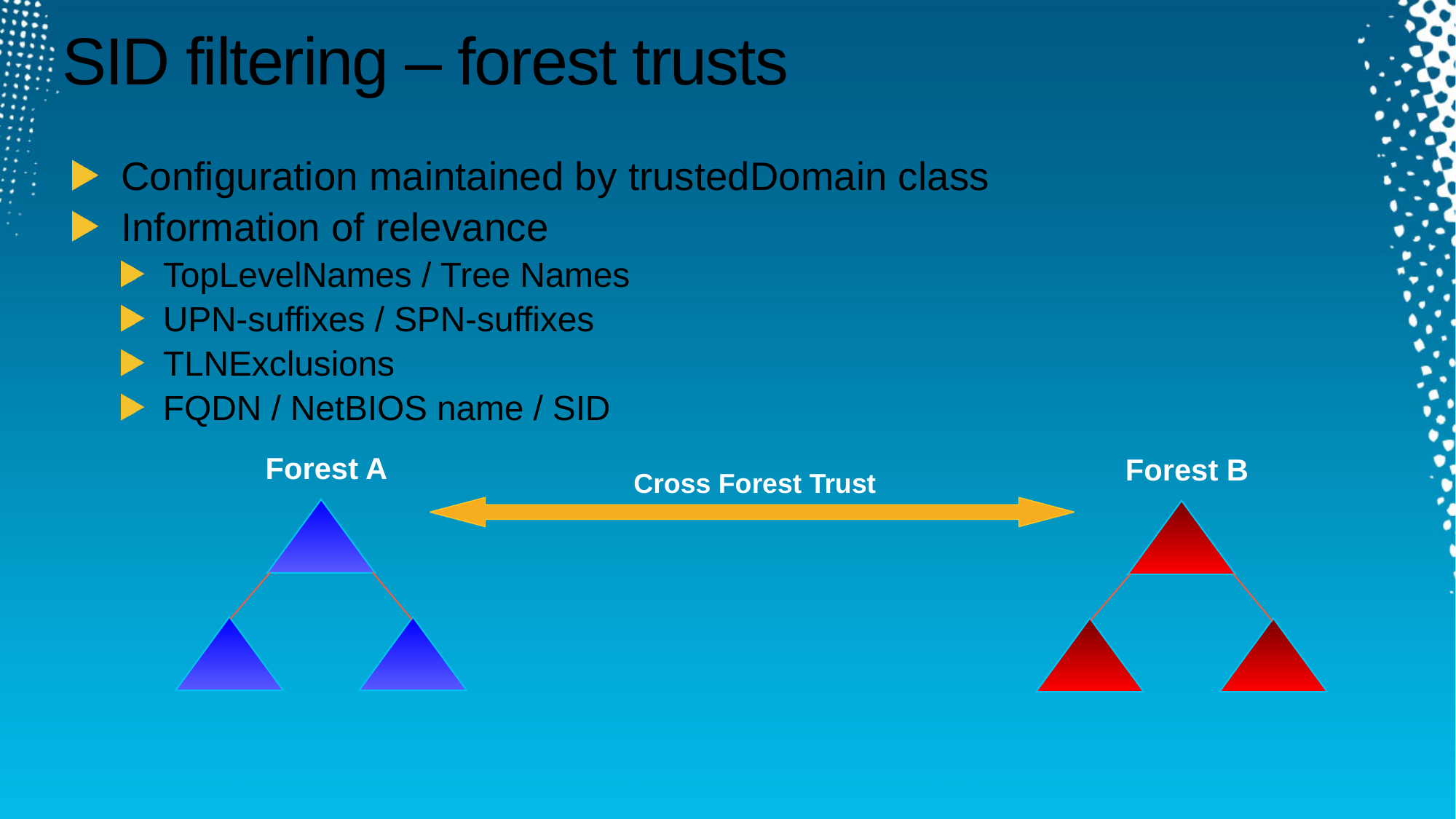

# SID filtering – forest trusts
Configuration maintained by trustedDomain class
Information of relevance
TopLevelNames / Tree Names
UPN-suffixes / SPN-suffixes
TLNExclusions
FQDN / NetBIOS name / SID
Forest A
Forest B
Cross Forest Trust